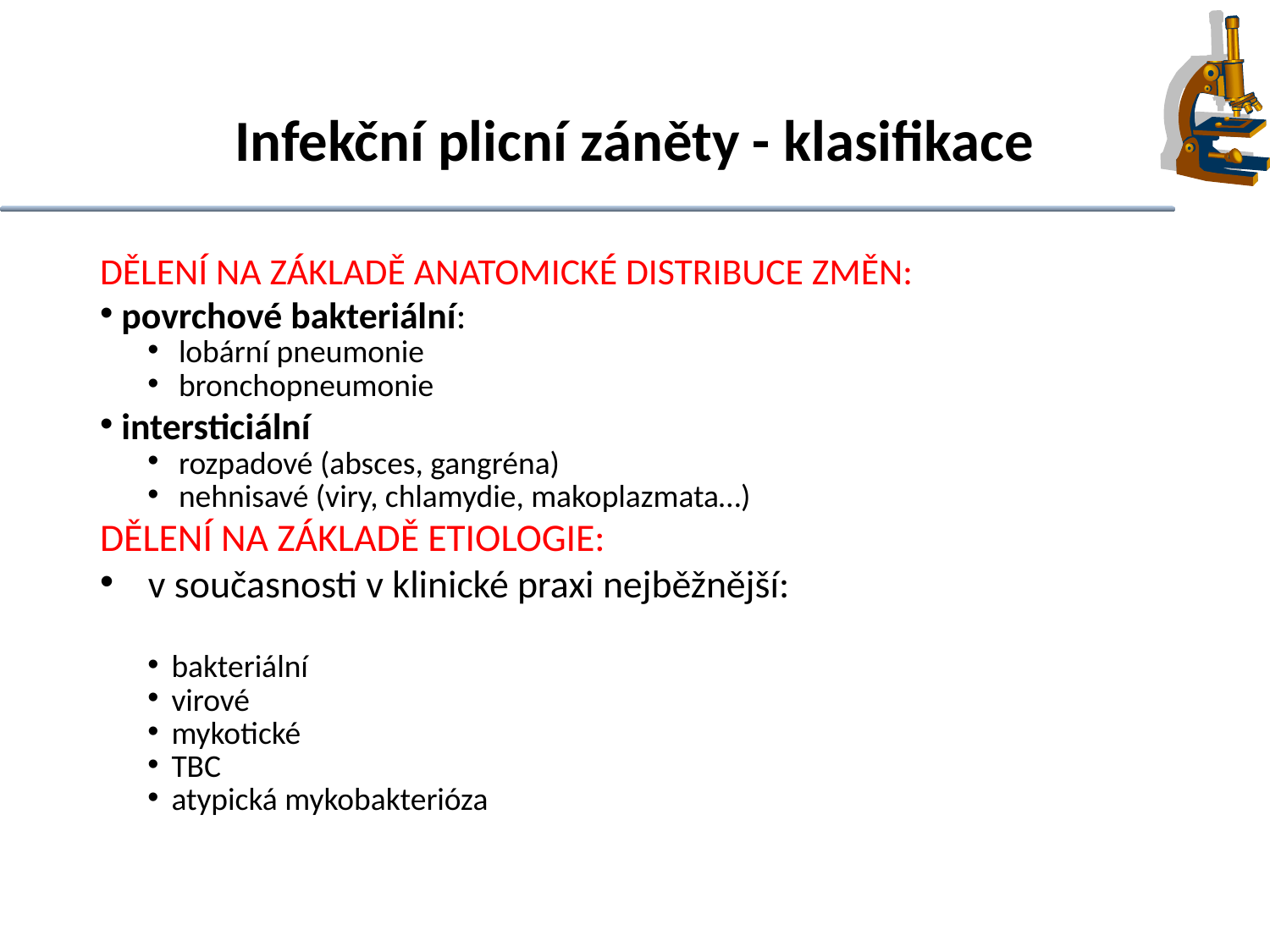

# Infekční plicní záněty - klasifikace
DĚLENÍ NA ZÁKLADĚ ANATOMICKÉ DISTRIBUCE ZMĚN:
 povrchové bakteriální:
 lobární pneumonie
 bronchopneumonie
 intersticiální
 rozpadové (absces, gangréna)
 nehnisavé (viry, chlamydie, makoplazmata…)
DĚLENÍ NA ZÁKLADĚ ETIOLOGIE:
    v současnosti v klinické praxi nejběžnější:

bakteriální
virové
mykotické
TBC
atypická mykobakterióza